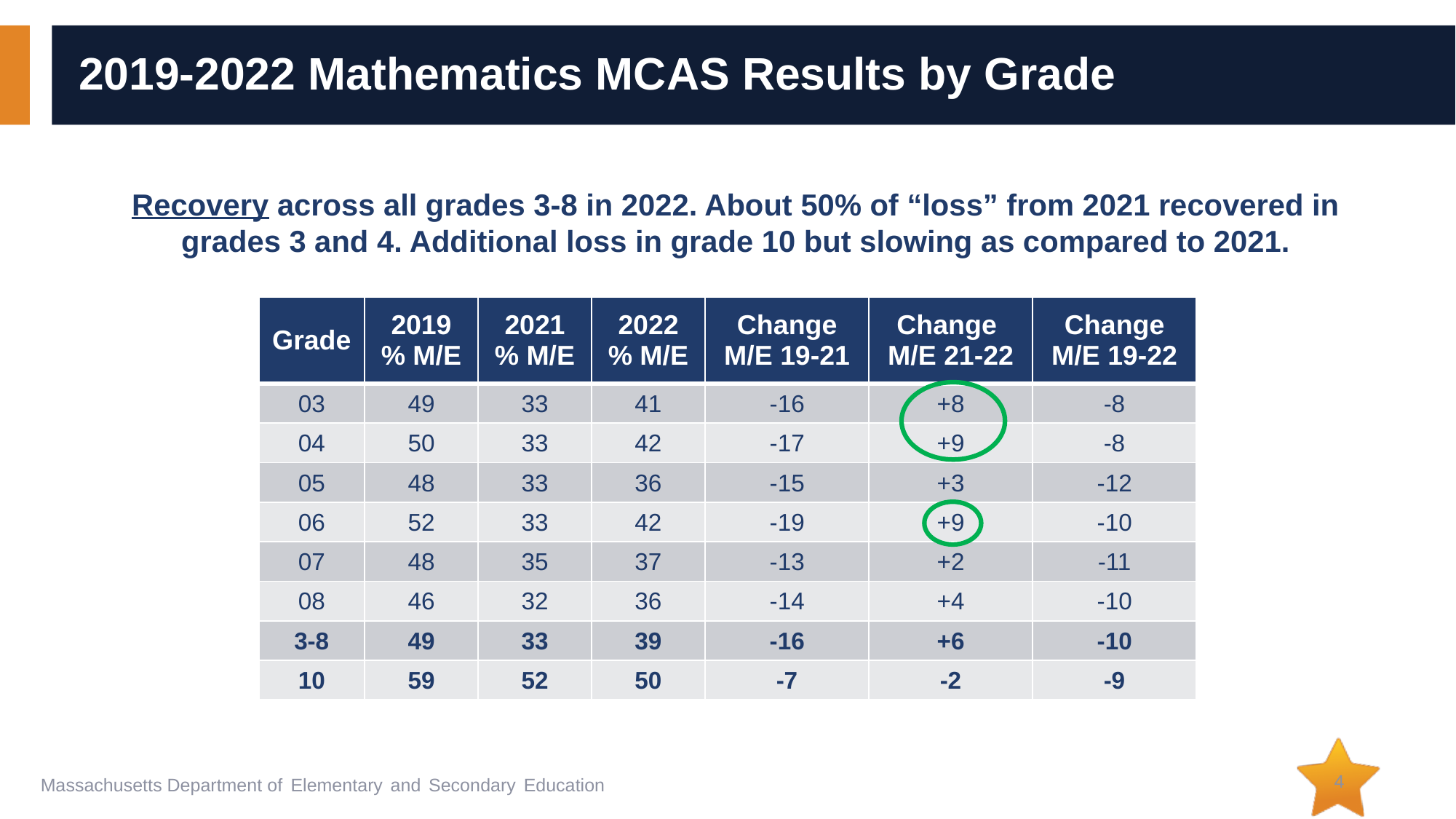

# 2019-2022 Mathematics MCAS Results by Grade
Recovery across all grades 3-8 in 2022. About 50% of “loss” from 2021 recovered in grades 3 and 4. Additional loss in grade 10 but slowing as compared to 2021.
| Grade | 2019 % M/E | 2021 % M/E | 2022 % M/E | Change M/E 19-21 | Change M/E 21-22 | Change M/E 19-22 |
| --- | --- | --- | --- | --- | --- | --- |
| 03 | 49 | 33 | 41 | -16 | +8 | -8 |
| 04 | 50 | 33 | 42 | -17 | +9 | -8 |
| 05 | 48 | 33 | 36 | -15 | +3 | -12 |
| 06 | 52 | 33 | 42 | -19 | +9 | -10 |
| 07 | 48 | 35 | 37 | -13 | +2 | -11 |
| 08 | 46 | 32 | 36 | -14 | +4 | -10 |
| 3-8 | 49 | 33 | 39 | -16 | +6 | -10 |
| 10 | 59 | 52 | 50 | -7 | -2 | -9 |

4